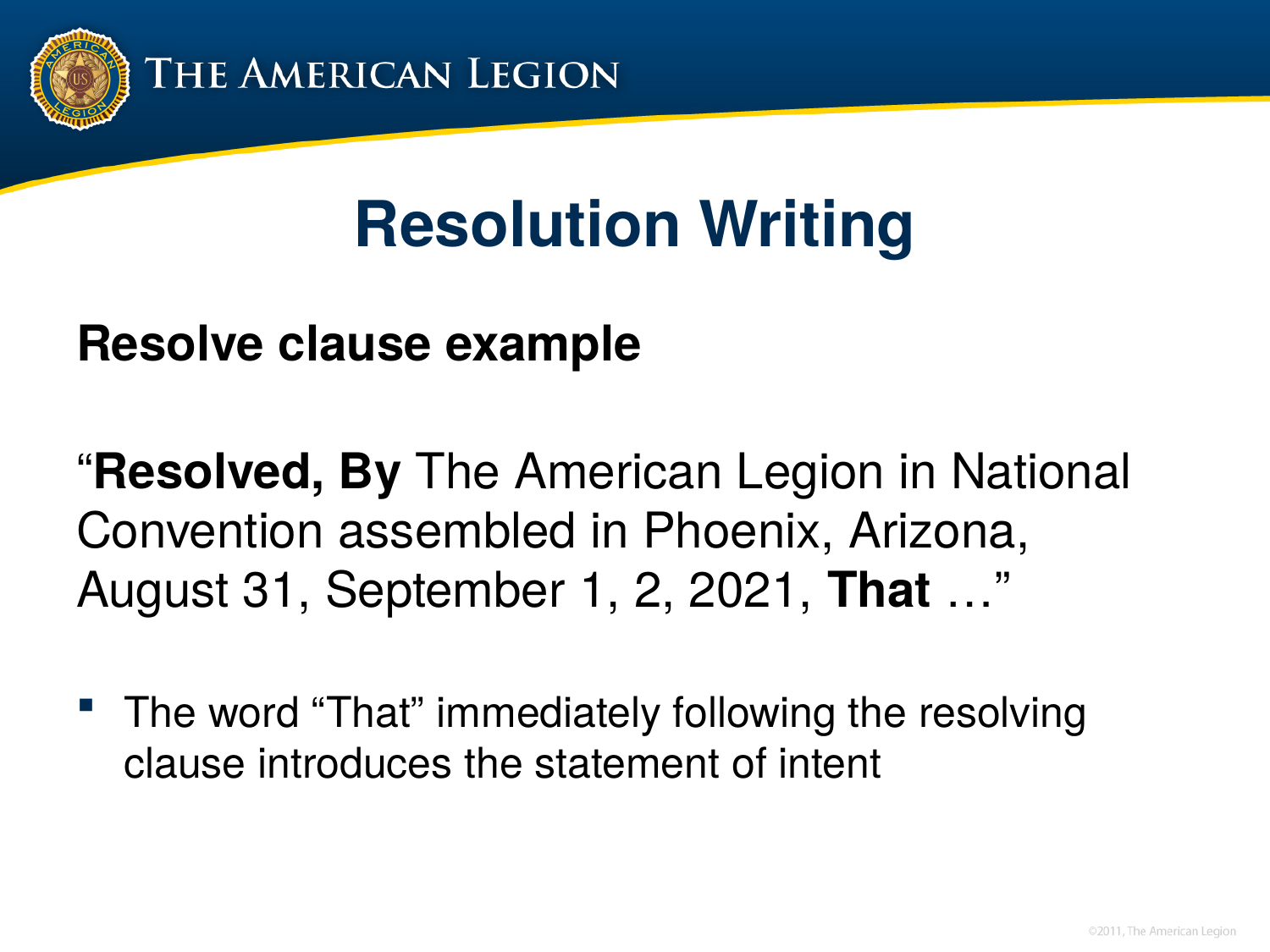

# Resolution Writing
Resolve clause example

“Resolved, By The American Legion in National Convention assembled in Phoenix, Arizona, August 31, September 1, 2, 2021, That …”

The word “That” immediately following the resolving clause introduces the statement of intent